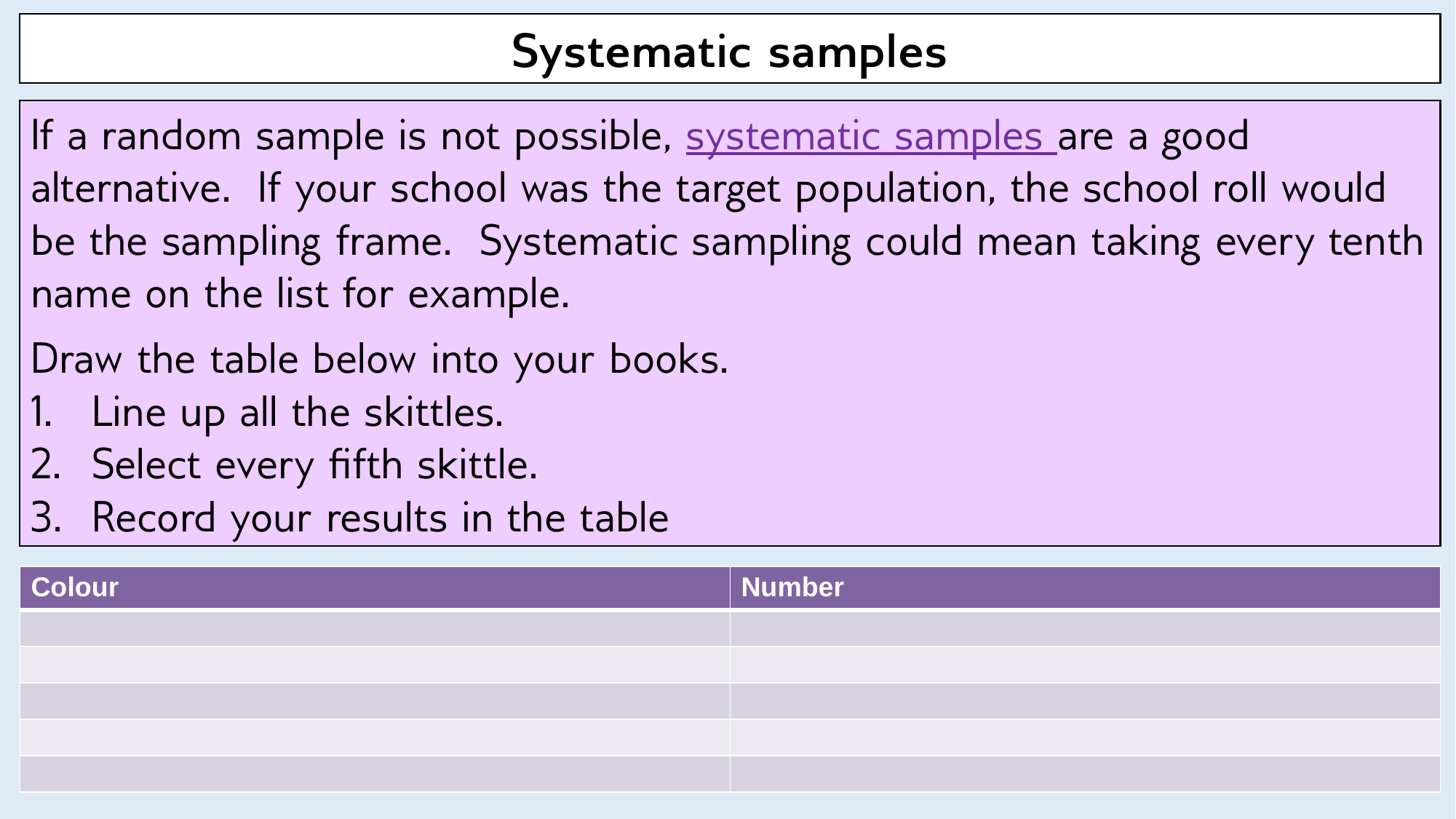

Systematic samples
If a random sample is not possible, systematic samples are a good alternative.  If your school was the target population, the school roll would be the sampling frame.  Systematic sampling could mean taking every tenth name on the list for example.

Draw the table below into your books.
Line up all the skittles.
Select every fifth skittle.
Record your results in the table
| Colour | Number |
| --- | --- |
|  |  |
|  |  |
|  |  |
|  |  |
|  |  |